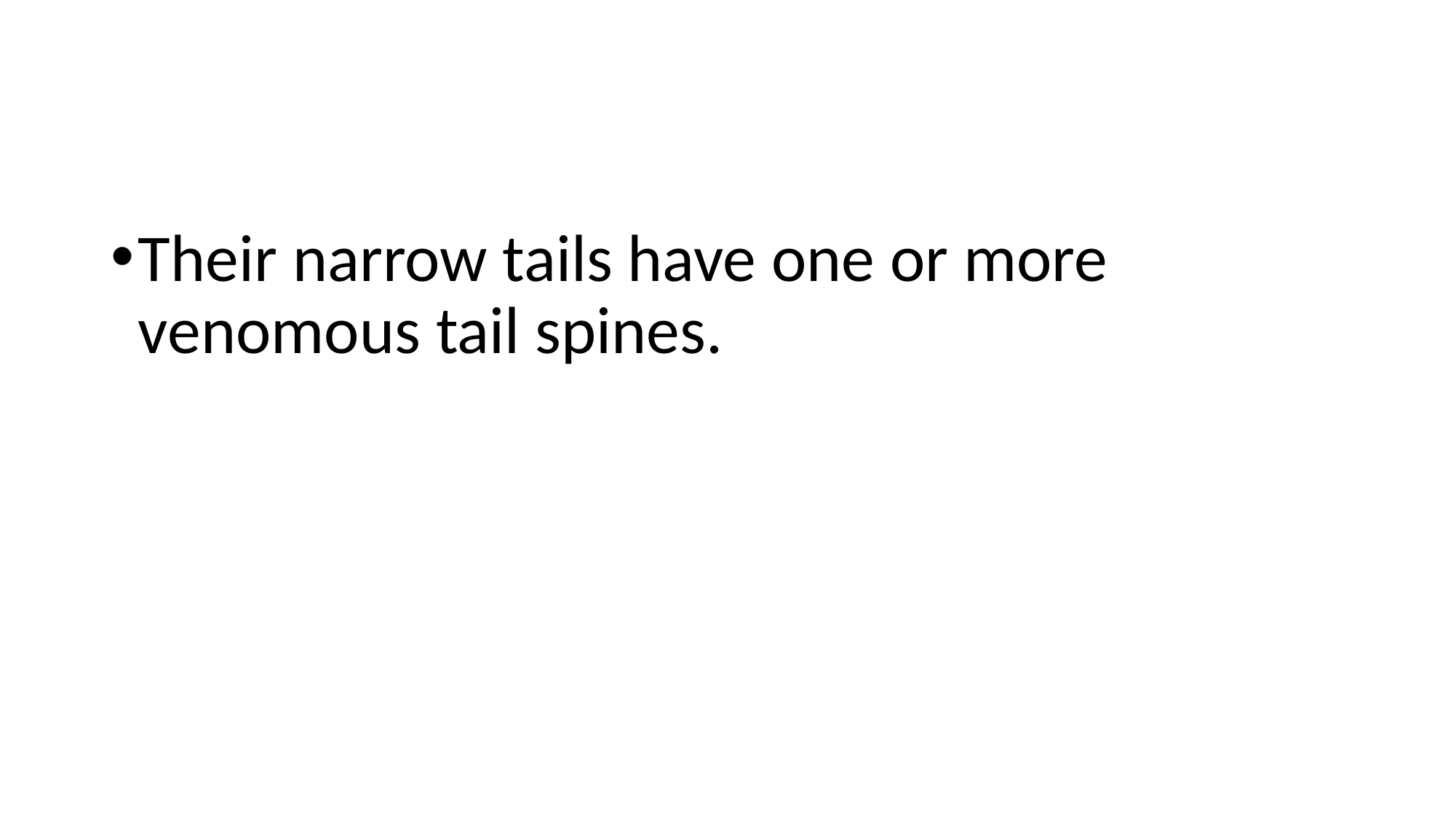

#
Their narrow tails have one or more venomous tail spines.